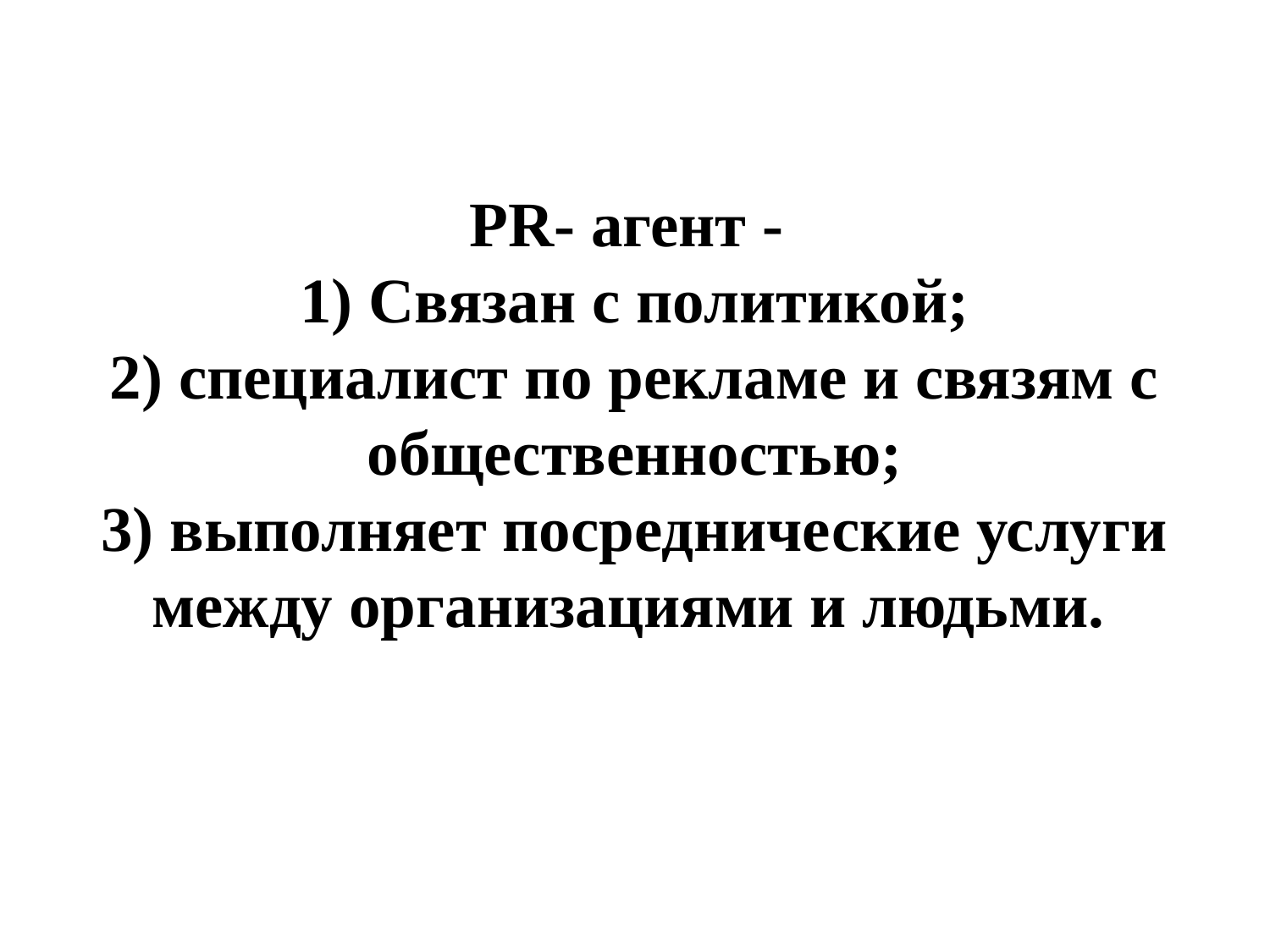

# PR- агент - 1) Связан с политикой; 2) специалист по рекламе и связям с общественностью; 3) выполняет посреднические услуги между организациями и людьми.